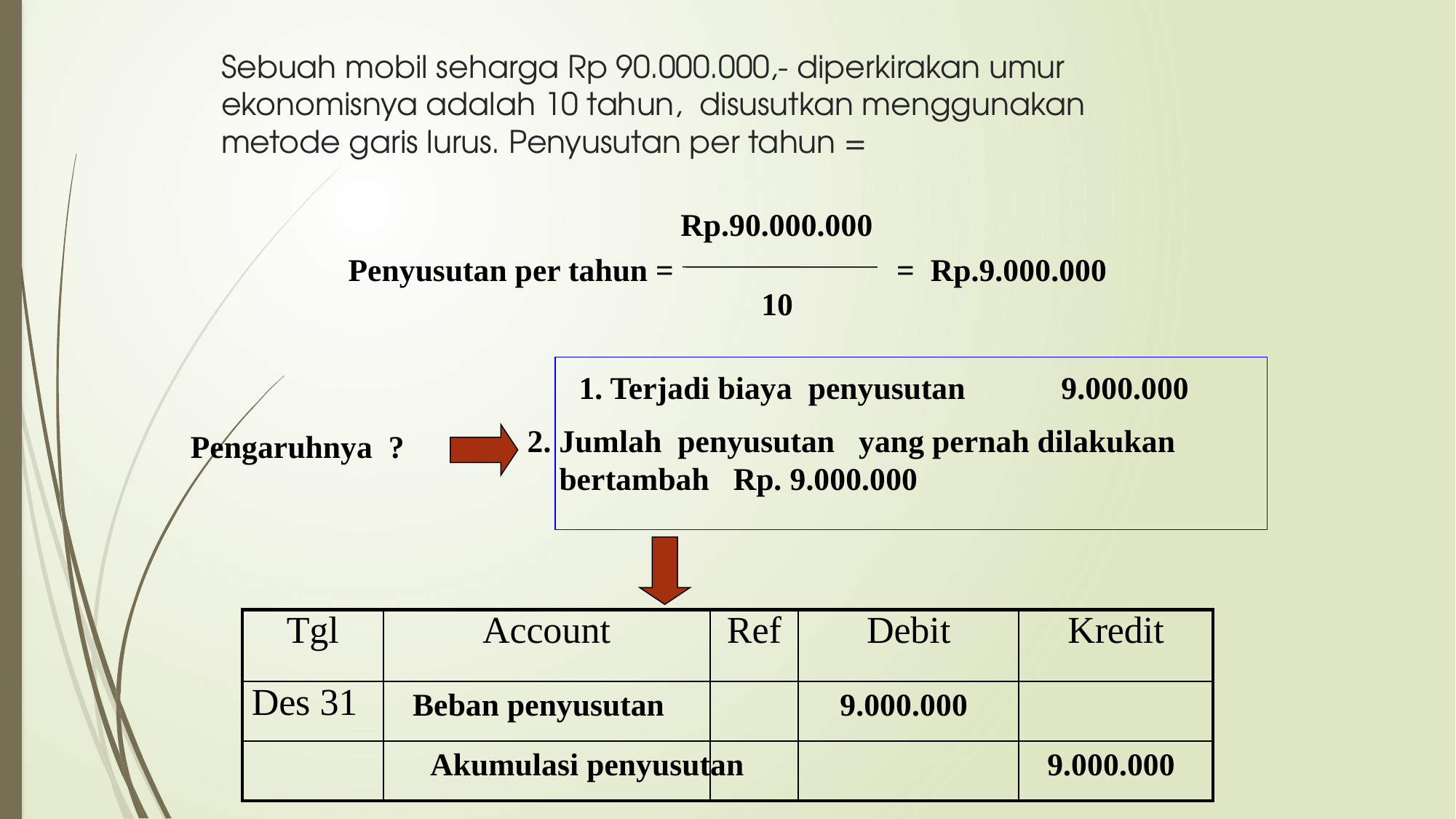

# Sebuah mobil seharga Rp 90.000.000,- diperkirakan umur ekonomisnya adalah 10 tahun,  disusutkan menggunakan metode garis lurus. Penyusutan per tahun =
Rp.90.000.000
Penyusutan per tahun =
=  Rp.9.000.000

10

1. Terjadi biaya  penyusutan            9.000.000
2. Jumlah  penyusutan   yang pernah dilakukan
    bertambah   Rp. 9.000.000

Pengaruhnya  ?

| Tgl | Account | Ref | Debit | Kredit |
| --- | --- | --- | --- | --- |
| Des 31 |  |  |  |  |
|  |  |  |  |  |
Beban penyusutan                      9.000.000
Akumulasi penyusutan                                      9.000.000